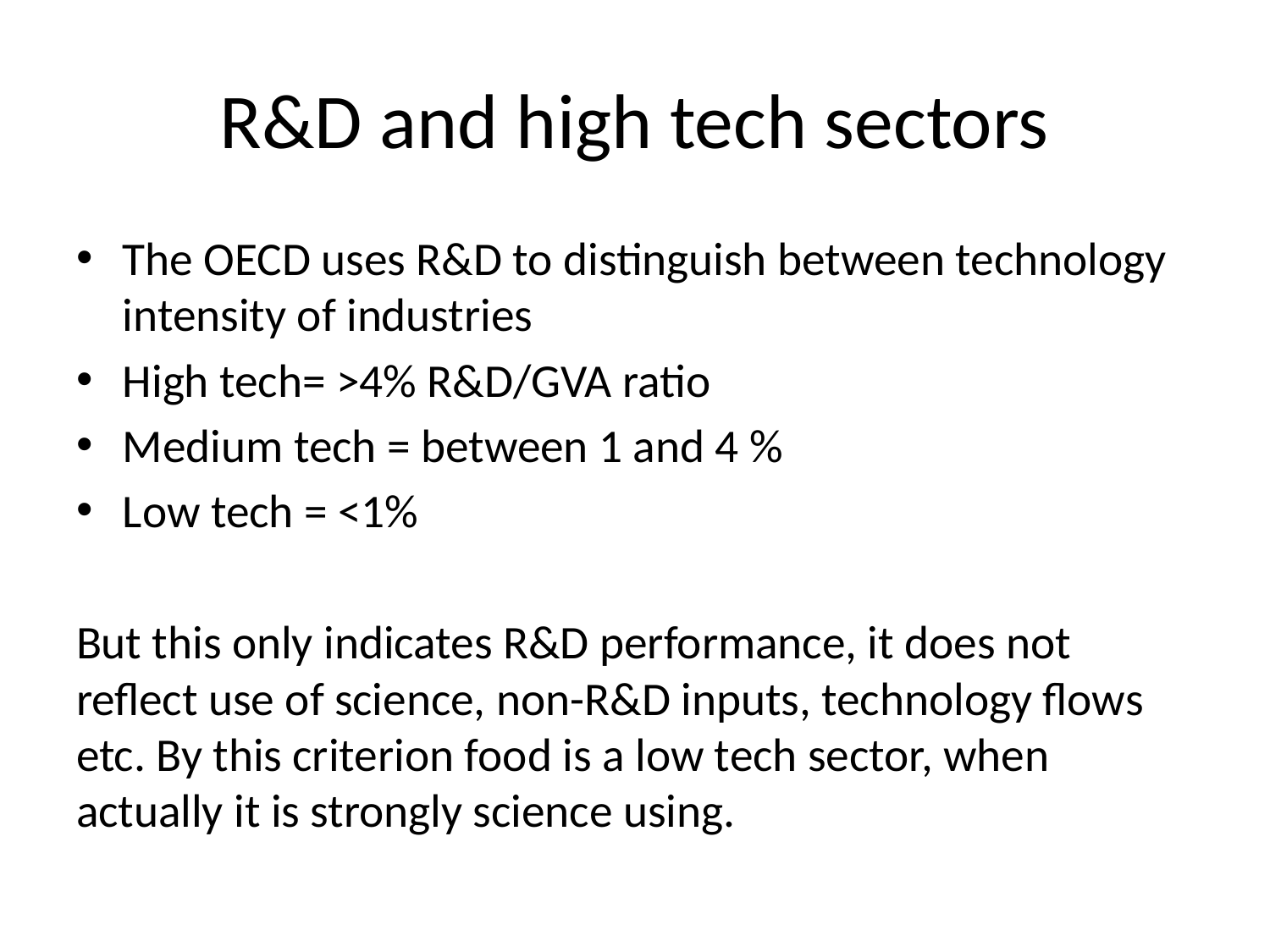

# R&D and high tech sectors
The OECD uses R&D to distinguish between technology intensity of industries
High tech= >4% R&D/GVA ratio
Medium tech = between 1 and 4 %
Low tech = <1%

But this only indicates R&D performance, it does not reflect use of science, non-R&D inputs, technology flows etc. By this criterion food is a low tech sector, when actually it is strongly science using.